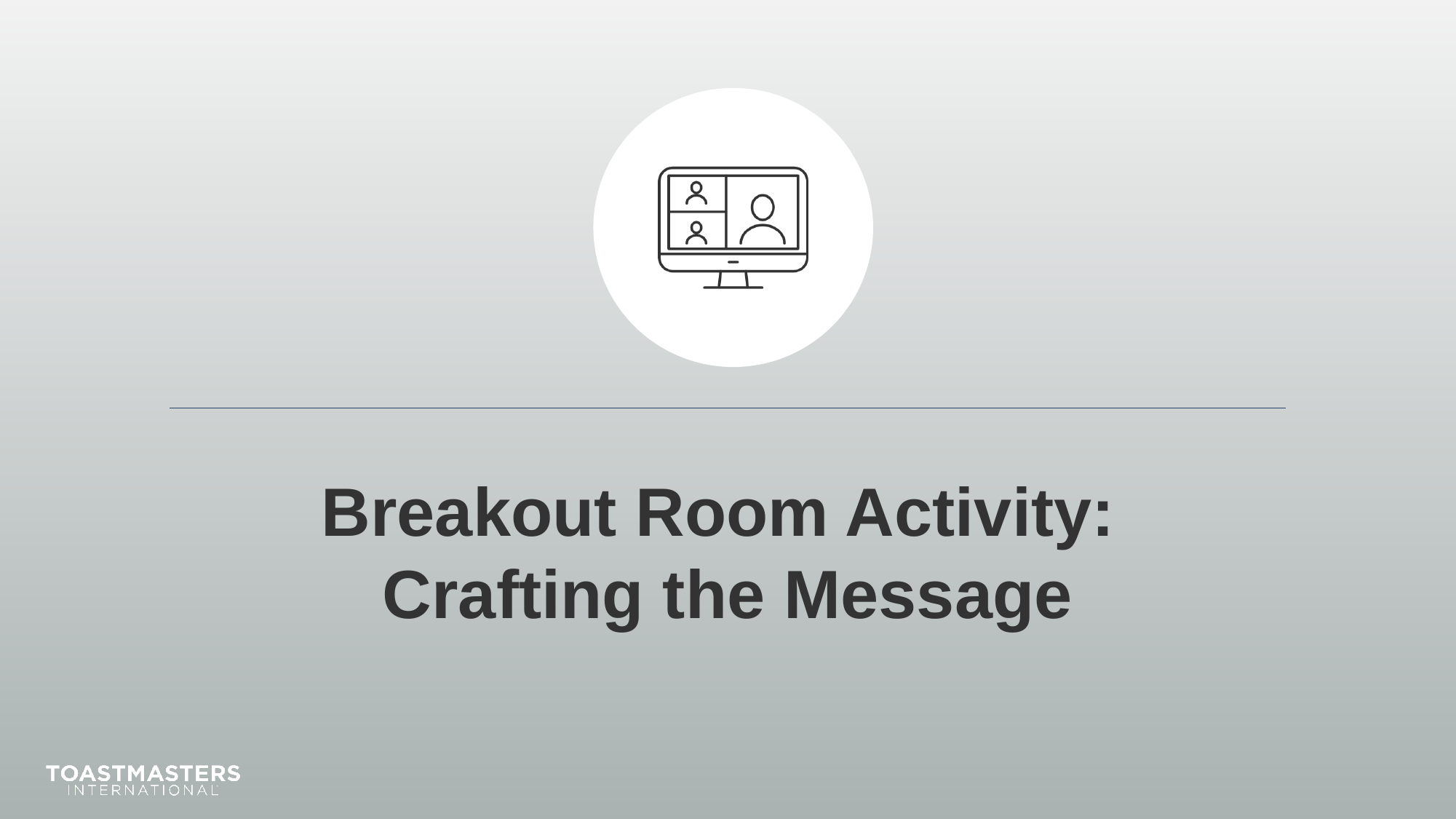

# Breakout Room Activity: Crafting the Message